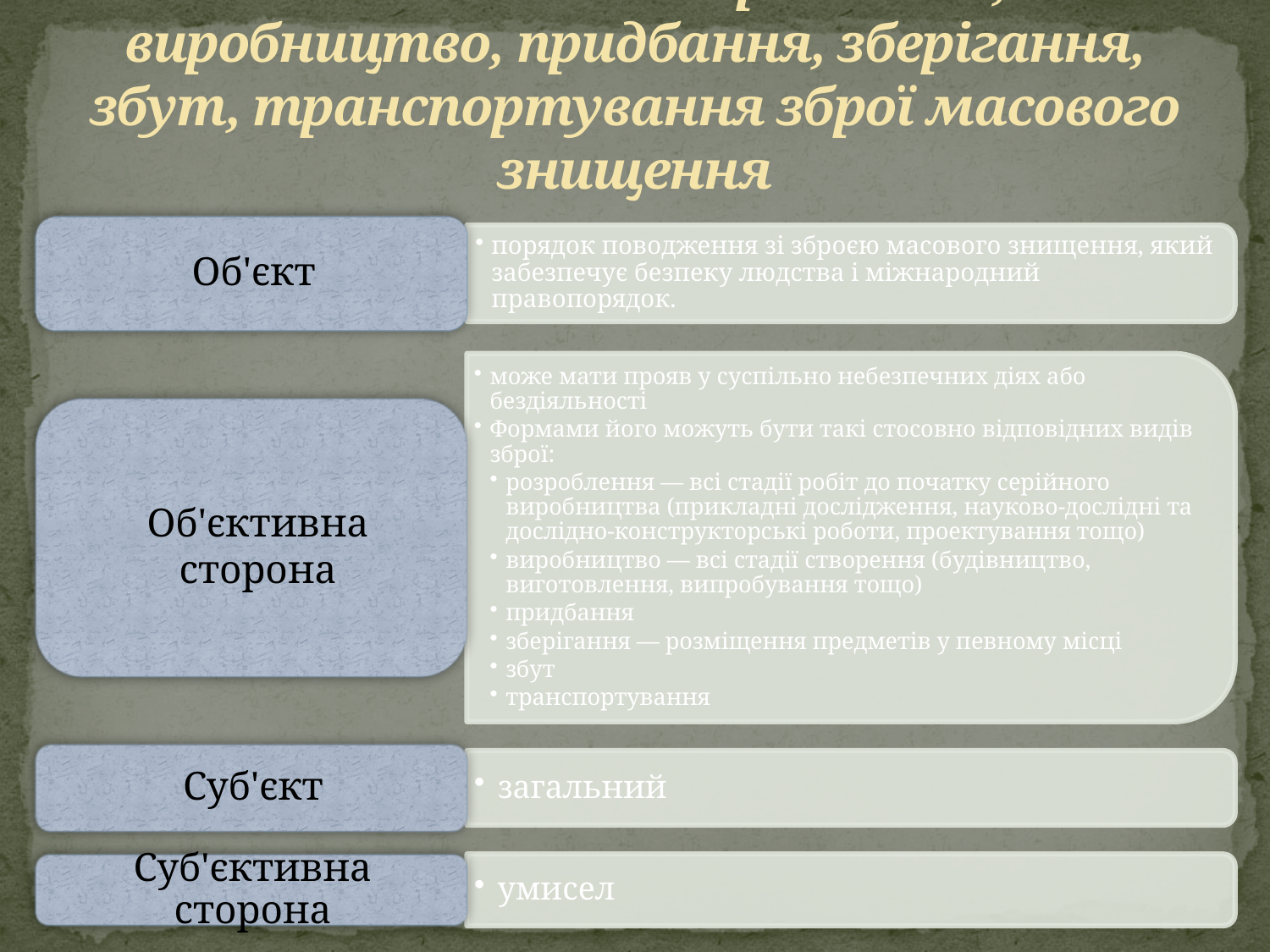

# Стаття 440. Розроблення, виробництво, придбання, зберігання, збут, транспортування зброї масового знищення
порядок поводження зі зброєю масового знищення, який забезпечує безпеку людства і міжнародний правопорядок.
Об'єкт
може мати прояв у суспільно небезпечних діях або бездіяльності
Формами його можуть бути такі стосовно відповідних видів зброї:
розроблення — всі стадії робіт до початку серійного виробництва (прикладні дослідження, науково-дослідні та дослідно-конструкторські роботи, проектування тощо)
виробництво — всі стадії створення (будівництво, виготовлення, випробування тощо)
придбання
зберігання — розміщення предметів у певному місці
збут
транспортування
Об'єктивна сторона
загальний
Суб'єкт
умисел
Суб'єктивна сторона